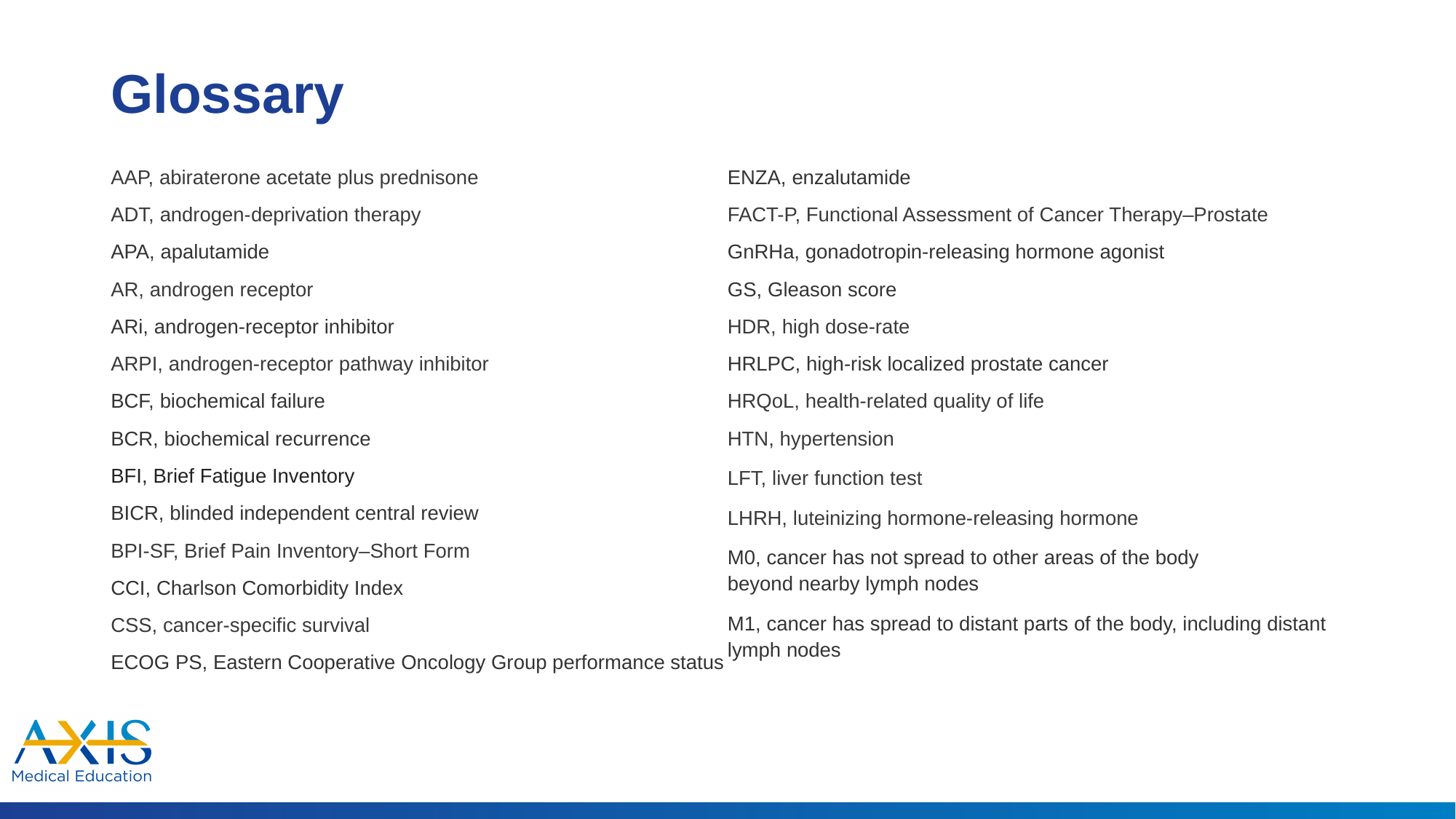

# Glossary
AAP, abiraterone acetate plus prednisone
ADT, androgen-deprivation therapy
APA, apalutamide
AR, androgen receptor
ARi, androgen-receptor inhibitor
ARPI, androgen-receptor pathway inhibitor
BCF, biochemical failure
BCR, biochemical recurrence
BFI, Brief Fatigue Inventory
BICR, blinded independent central review
BPI-SF, Brief Pain Inventory–Short Form
CCI, Charlson Comorbidity Index
CSS, cancer-specific survival
ECOG PS, Eastern Cooperative Oncology Group performance status
ENZA, enzalutamide
FACT-P, Functional Assessment of Cancer Therapy–Prostate
GnRHa, gonadotropin-releasing hormone agonist
GS, Gleason score
HDR, high dose-rate
HRLPC, high-risk localized prostate cancer
HRQoL, health-related quality of life
HTN, hypertension
LFT, liver function test
LHRH, luteinizing hormone-releasing hormone
M0, cancer has not spread to other areas of the body
beyond nearby lymph nodes
M1, cancer has spread to distant parts of the body, including distant lymph nodes